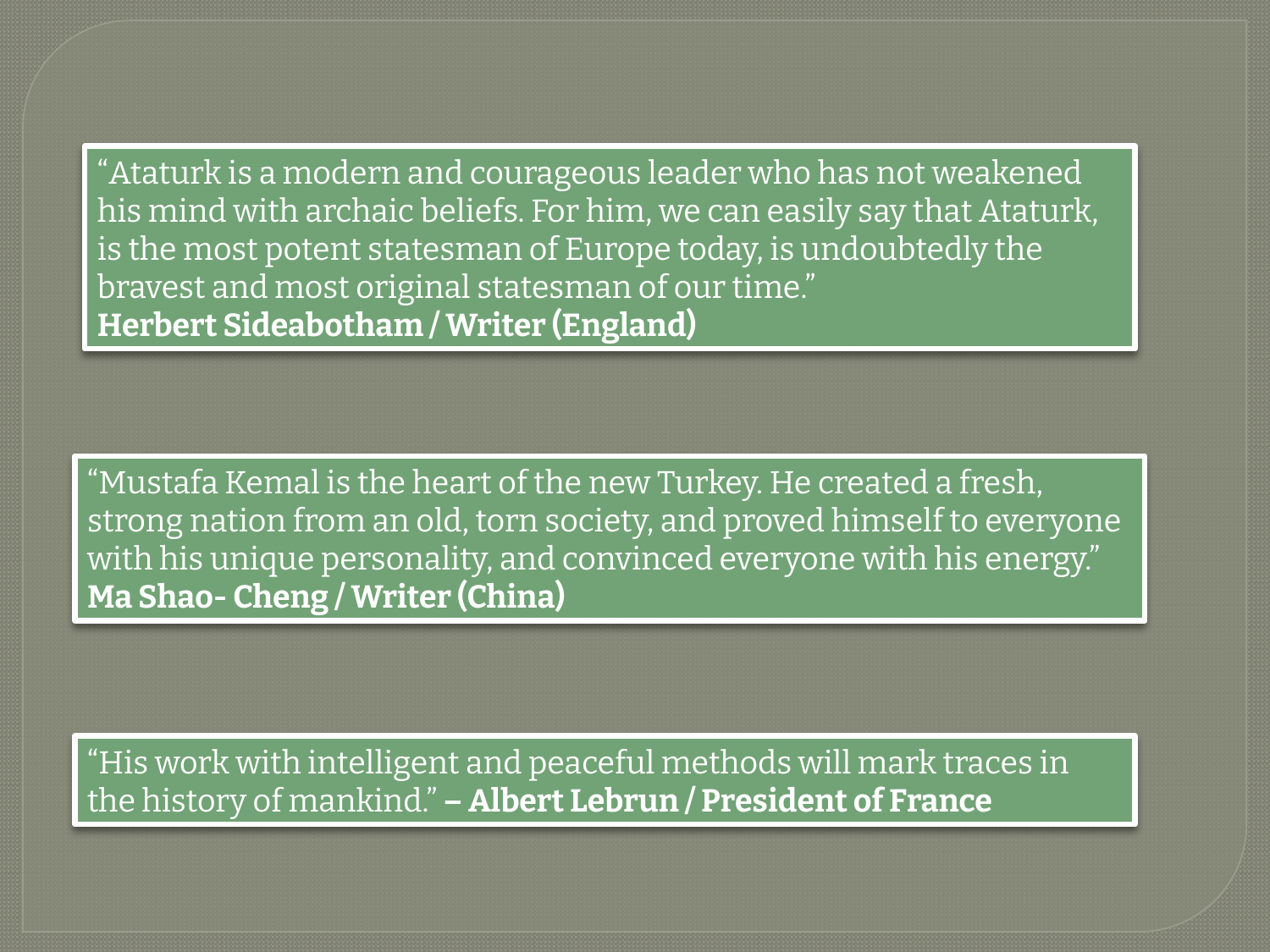

“Ataturk is a modern and courageous leader who has not weakened his mind with archaic beliefs. For him, we can easily say that Ataturk, is the most potent statesman of Europe today, is undoubtedly the bravest and most original statesman of our time.”                                         Herbert Sideabotham / Writer (England)
“Mustafa Kemal is the heart of the new Turkey. He created a fresh, strong nation from an old, torn society, and proved himself to everyone with his unique personality, and convinced everyone with his energy.”   Ma Shao- Cheng / Writer (China)
“His work with intelligent and peaceful methods will mark traces in the history of mankind.” – Albert Lebrun / President of France